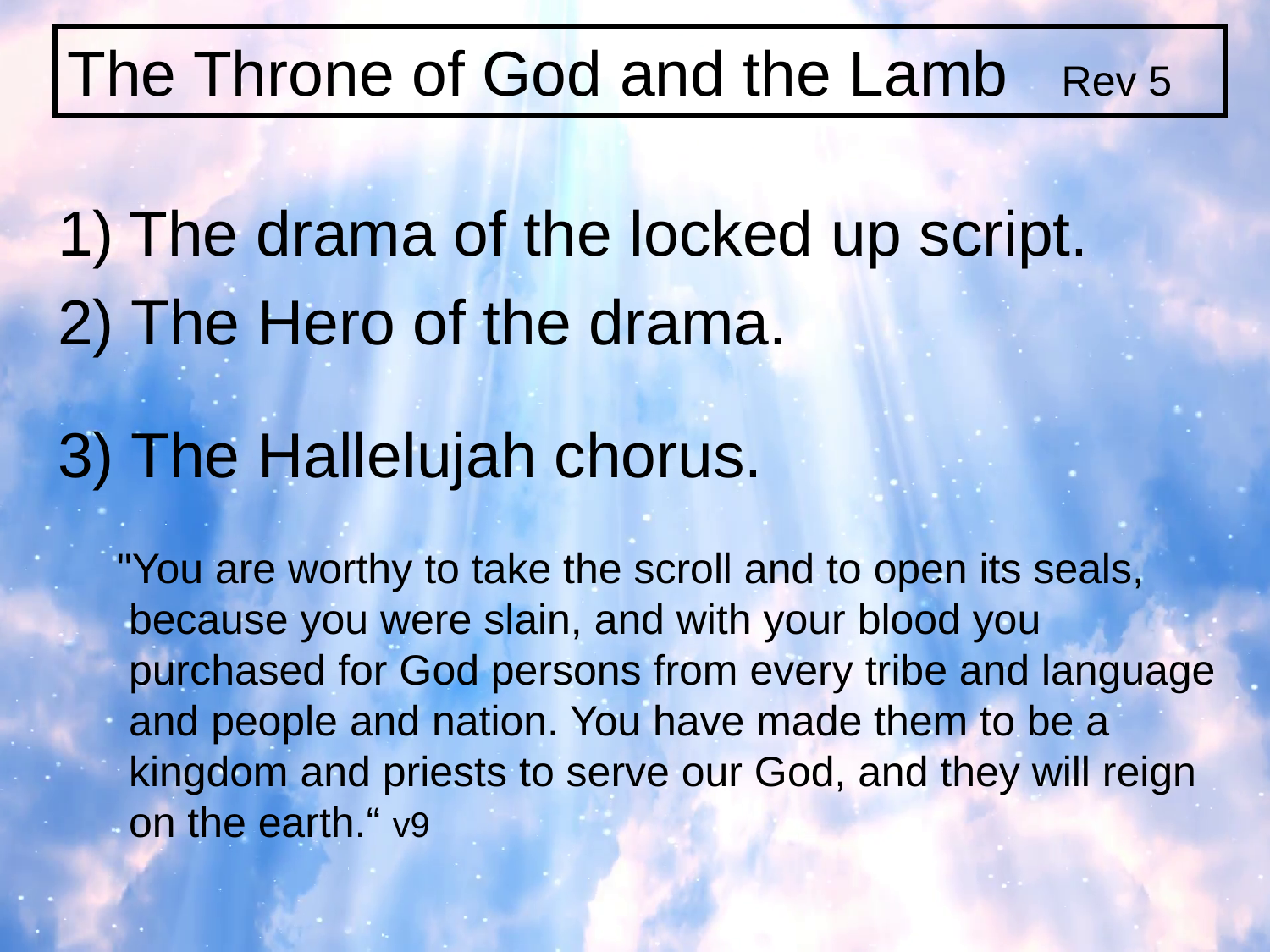

The Throne of God and the Lamb   Rev 5
The drama of the locked up script.
2) The Hero of the drama.

3) The Hallelujah chorus.

     "You are worthy to take the scroll and to open its seals,
      because you were slain, and with your blood you
      purchased for God persons from every tribe and language
      and people and nation. You have made them to be a
      kingdom and priests to serve our God, and they will reign
      on the earth.“ v9